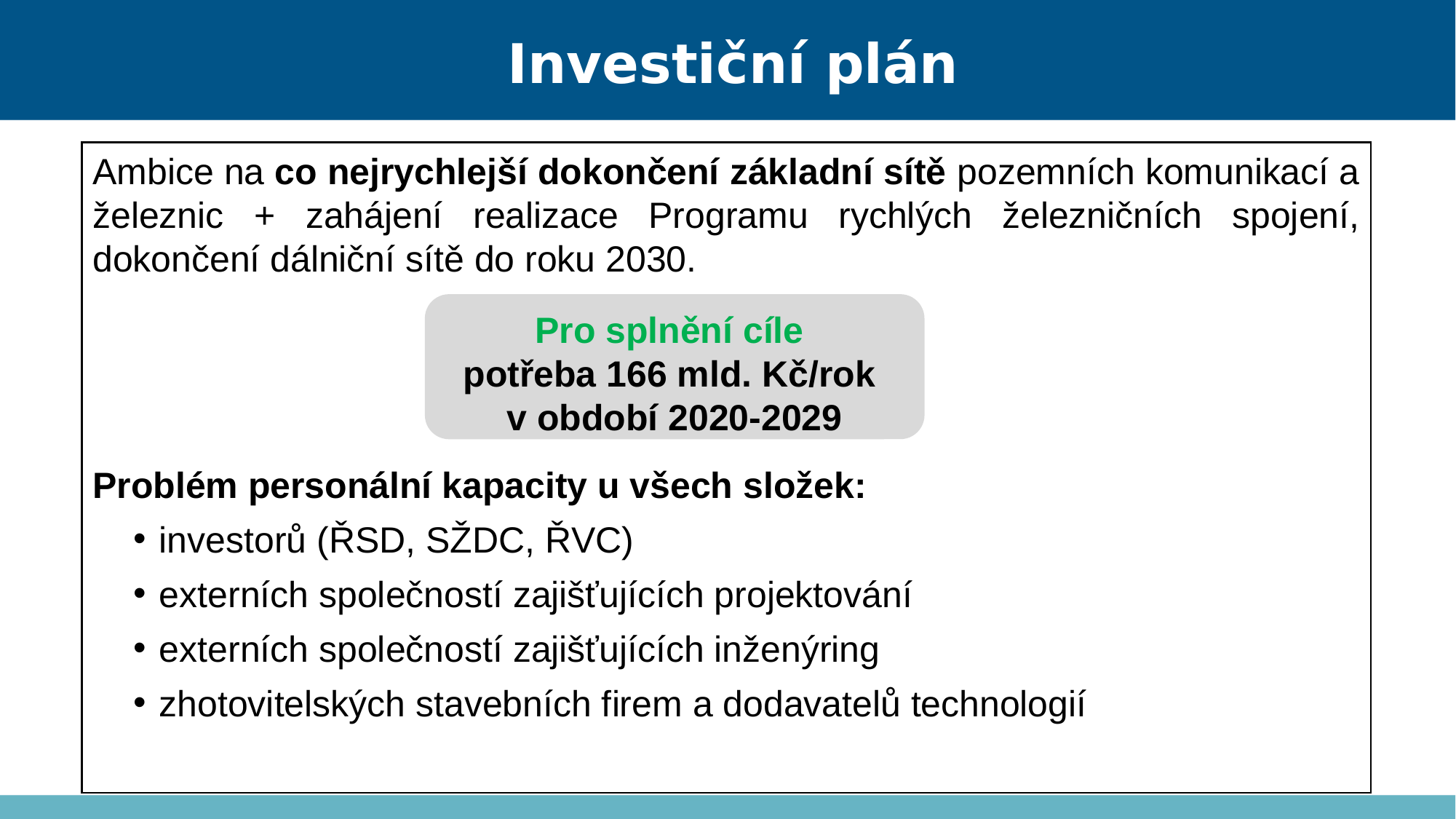

# Investiční plán
Ambice na co nejrychlejší dokončení základní sítě pozemních komunikací a železnic + zahájení realizace Programu rychlých železničních spojení, dokončení dálniční sítě do roku 2030.

Problém personální kapacity u všech složek:
investorů (ŘSD, SŽDC, ŘVC)
externích společností zajišťujících projektování
externích společností zajišťujících inženýring
zhotovitelských stavebních firem a dodavatelů technologií

Pro splnění cíle
potřeba 166 mld. Kč/rok
v období 2020-2029